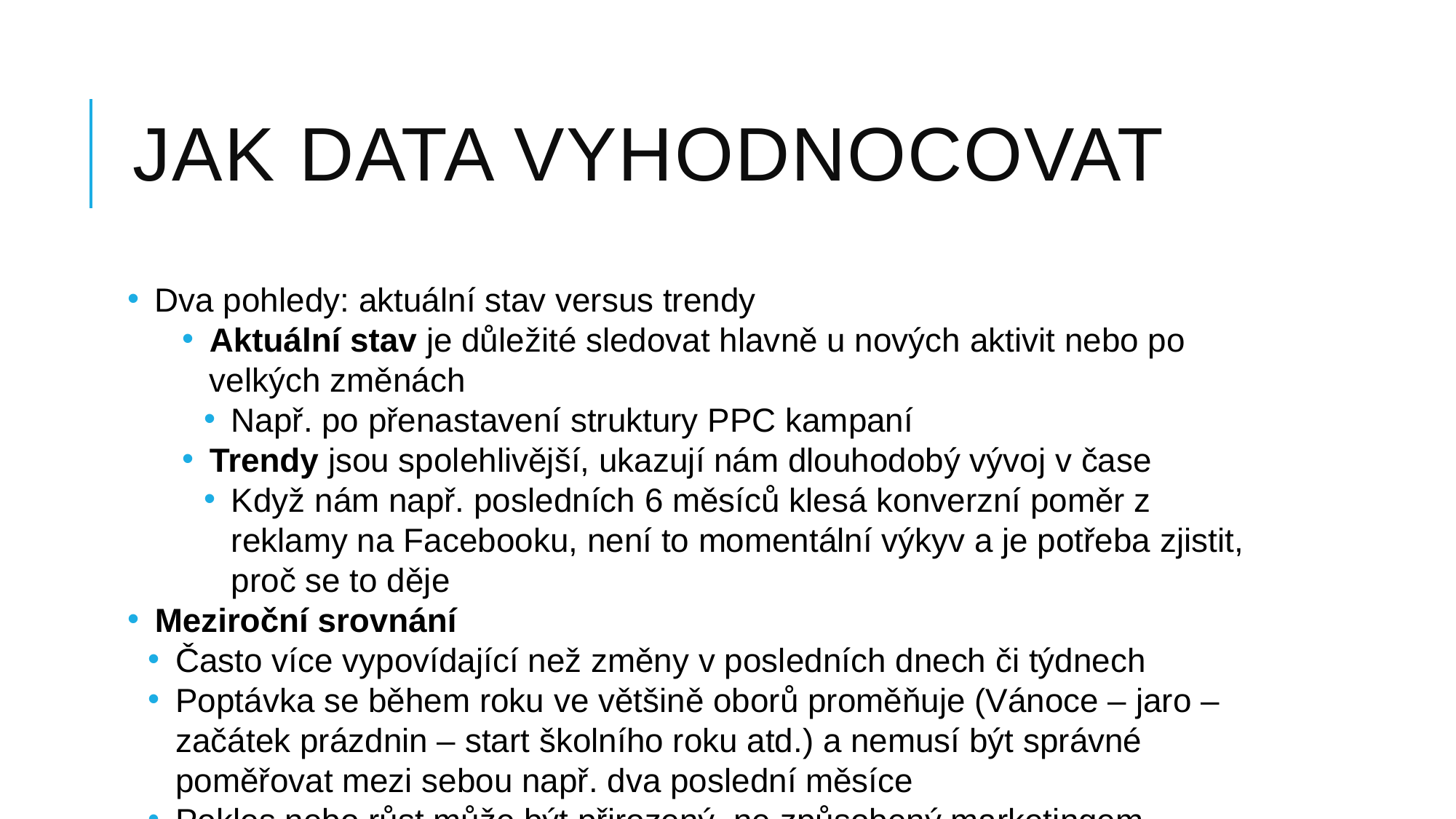

# jak data vyhodnocovat
Dva pohledy: aktuální stav versus trendy
Aktuální stav je důležité sledovat hlavně u nových aktivit nebo po velkých změnách
Např. po přenastavení struktury PPC kampaní
Trendy jsou spolehlivější, ukazují nám dlouhodobý vývoj v čase
Když nám např. posledních 6 měsíců klesá konverzní poměr z reklamy na Facebooku, není to momentální výkyv a je potřeba zjistit, proč se to děje
Meziroční srovnání
Často více vypovídající než změny v posledních dnech či týdnech
Poptávka se během roku ve většině oborů proměňuje (Vánoce – jaro – začátek prázdnin – start školního roku atd.) a nemusí být správné poměřovat mezi sebou např. dva poslední měsíce
Pokles nebo růst může být přirozený, ne způsobený marketingem